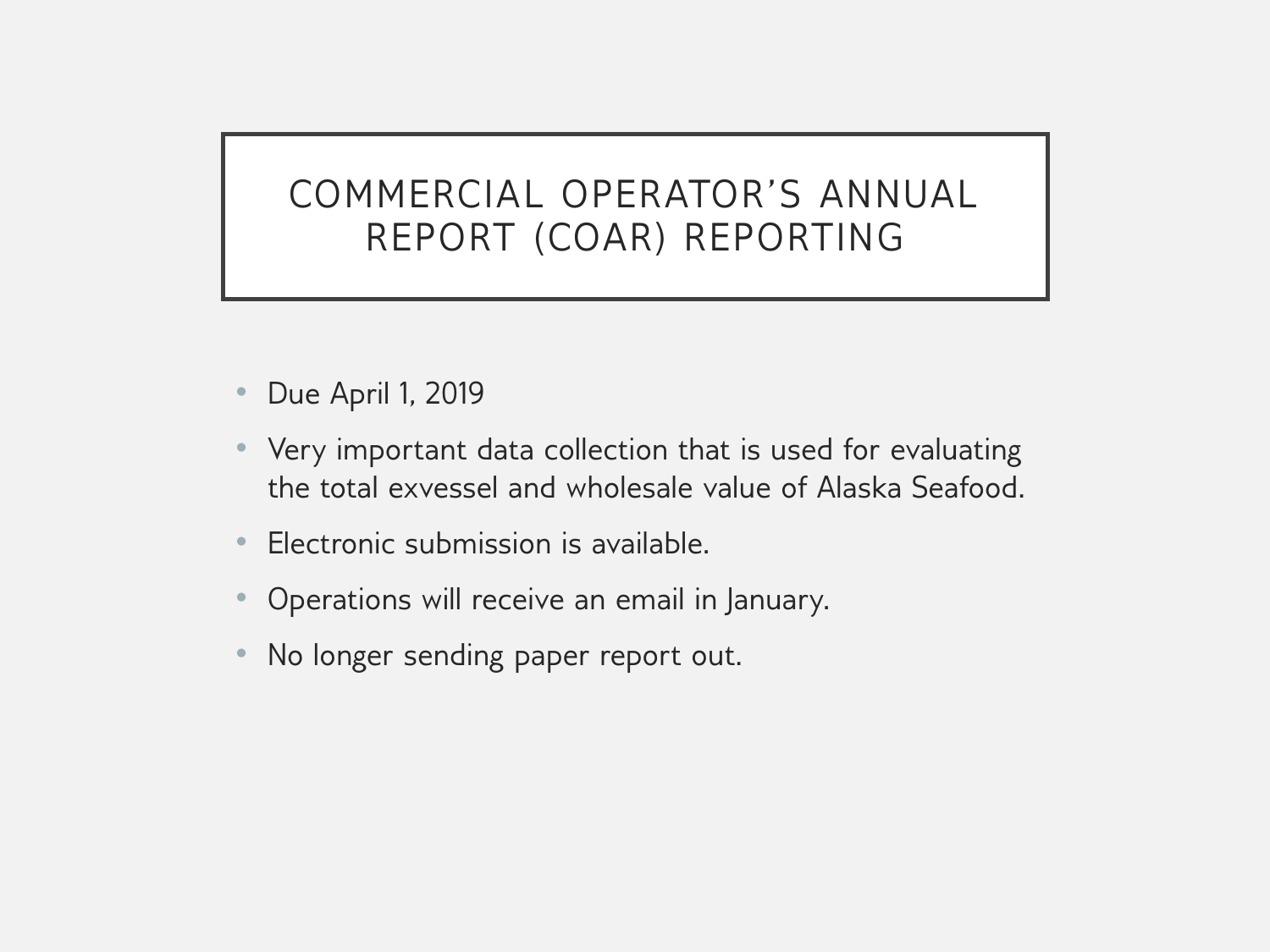

# Commercial Operator’s Annual Report (COAR) Reporting
Due April 1, 2019
Very important data collection that is used for evaluating the total exvessel and wholesale value of Alaska Seafood.
Electronic submission is available.
Operations will receive an email in January.
No longer sending paper report out.